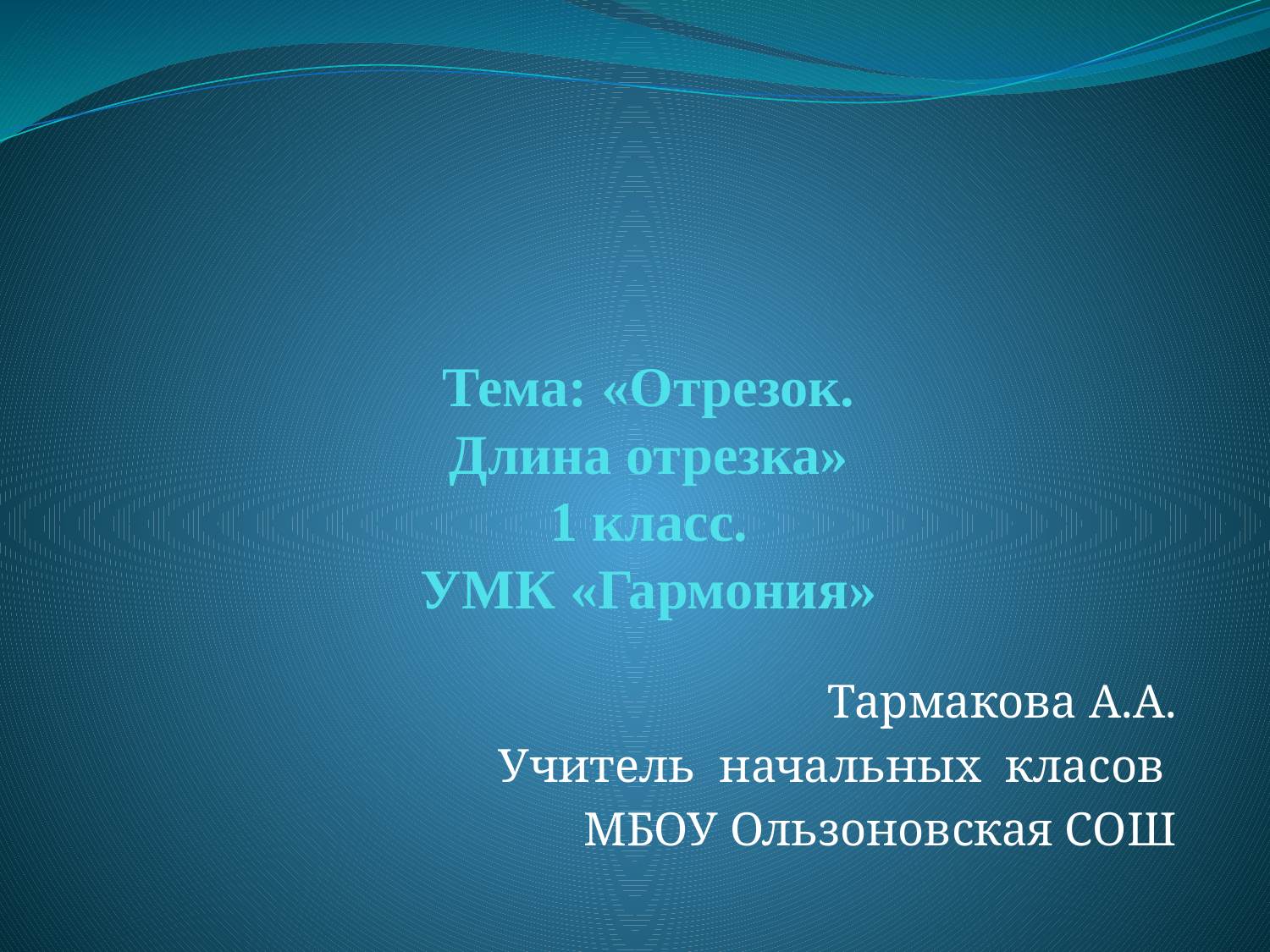

# Тема: «Отрезок. Длина отрезка» 1 класс. УМК «Гармония»
Тармакова А.А.
Учитель  начальных  класов
МБОУ Ользоновская СОШ